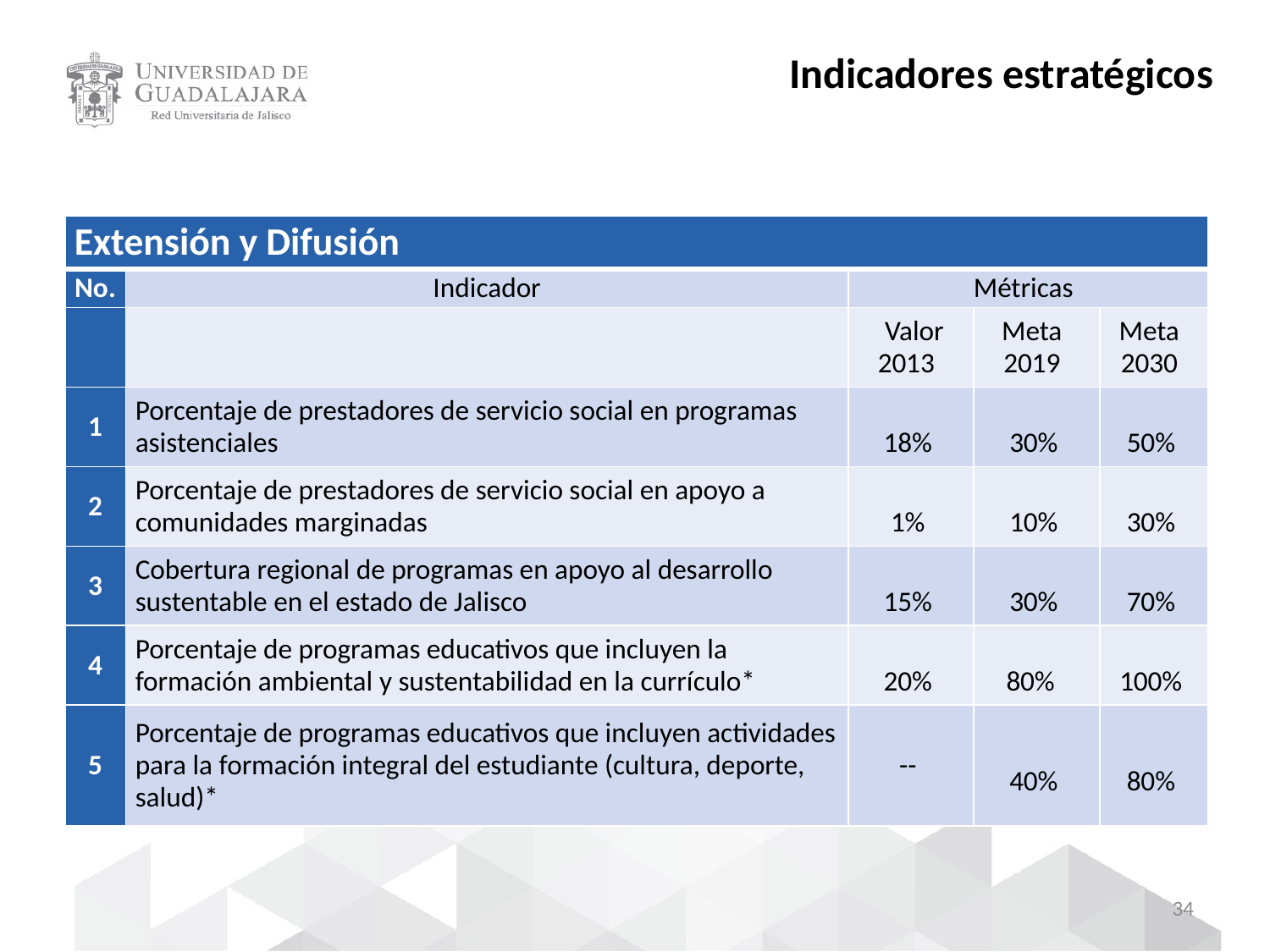

Indicadores estratégicos
| Extensión y Difusión |  |  |  |  |
| --- | --- | --- | --- | --- |
| No. | Indicador | Métricas |  |  |
|  |  | Valor 2013 | Meta 2019 | Meta 2030 |
| 1 | Porcentaje de prestadores de servicio social en programas asistenciales | 18% | 30% | 50% |
| 2 | Porcentaje de prestadores de servicio social en apoyo a comunidades marginadas | 1% | 10% | 30% |
| 3 | Cobertura regional de programas en apoyo al desarrollo sustentable en el estado de Jalisco | 15% | 30% | 70% |
| 4 | Porcentaje de programas educativos que incluyen la formación ambiental y sustentabilidad en la currículo\* | 20% | 80% | 100% |
| 5 | Porcentaje de programas educativos que incluyen actividades para la formación integral del estudiante (cultura, deporte, salud)\* | -- | 40% | 80% |
34